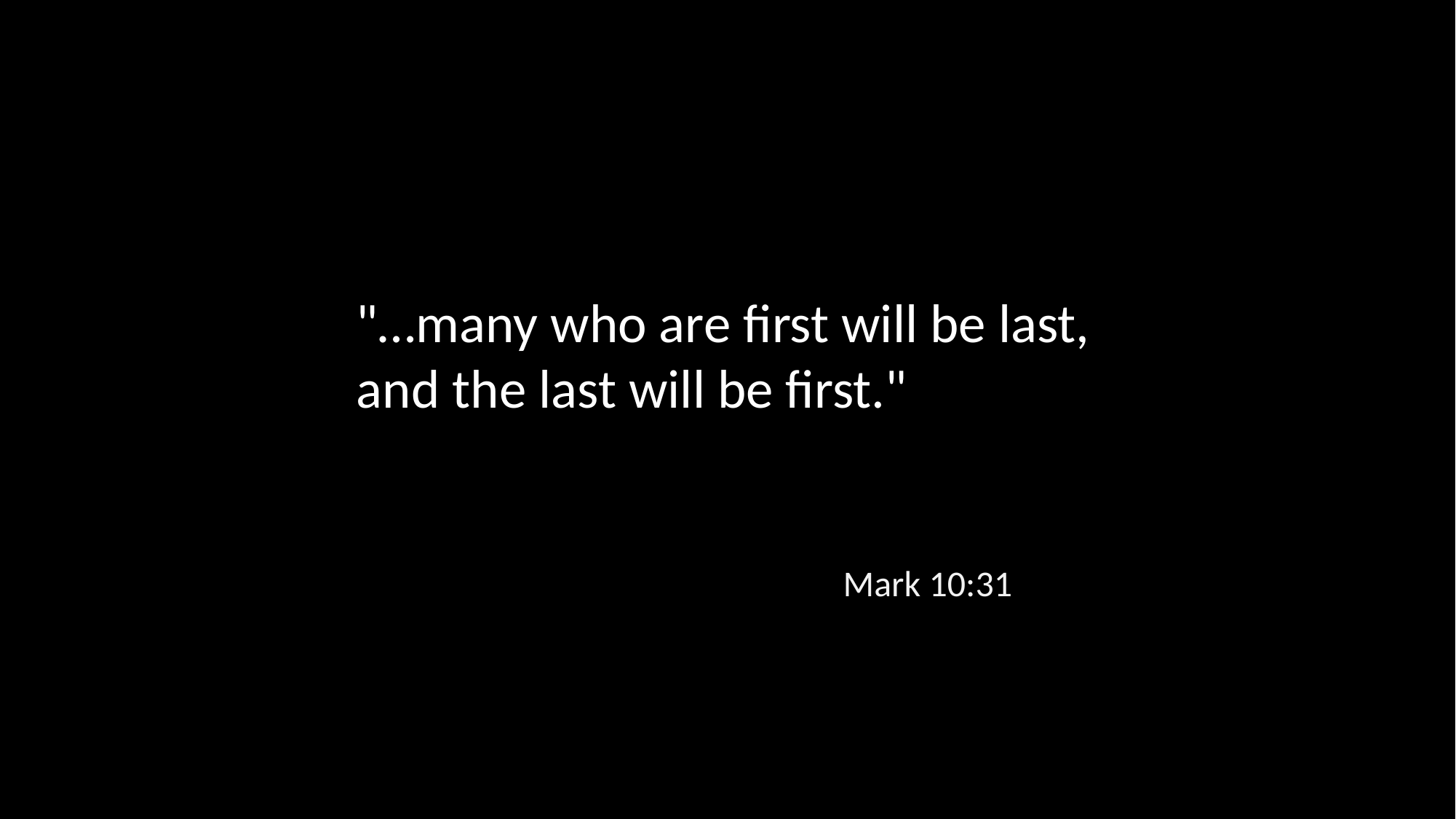

"…many who are first will be last, and the last will be first."
Mark 10:31